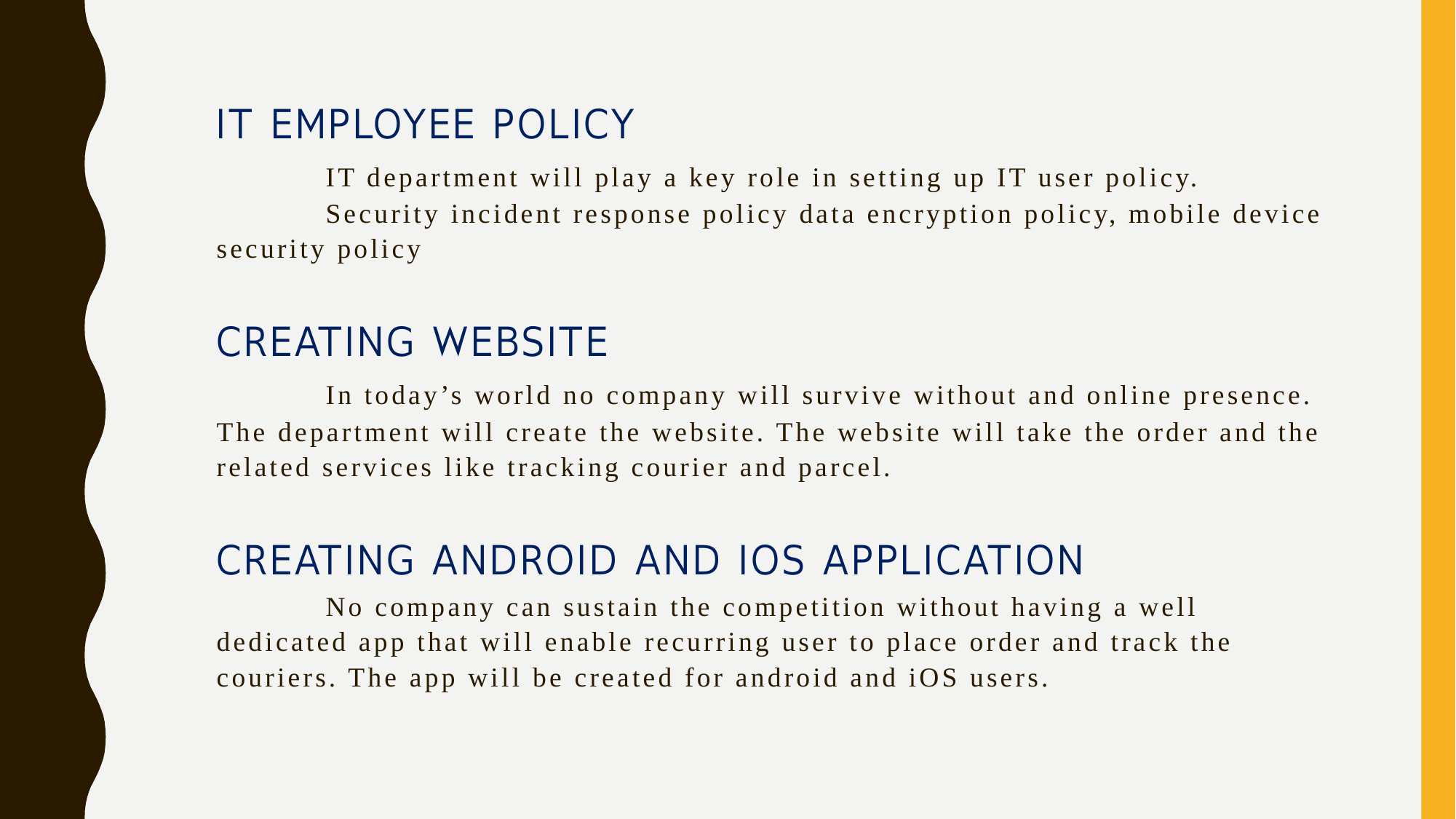

# IT employee policy IT department will play a key role in setting up IT user policy. Security incident response policy data encryption policy, mobile device security policy Creating website In today’s world no company will survive without and online presence. The department will create the website. The website will take the order and the related services like tracking courier and parcel. Creating Android and iOS application No company can sustain the competition without having a well dedicated app that will enable recurring user to place order and track the couriers. The app will be created for android and iOS users.